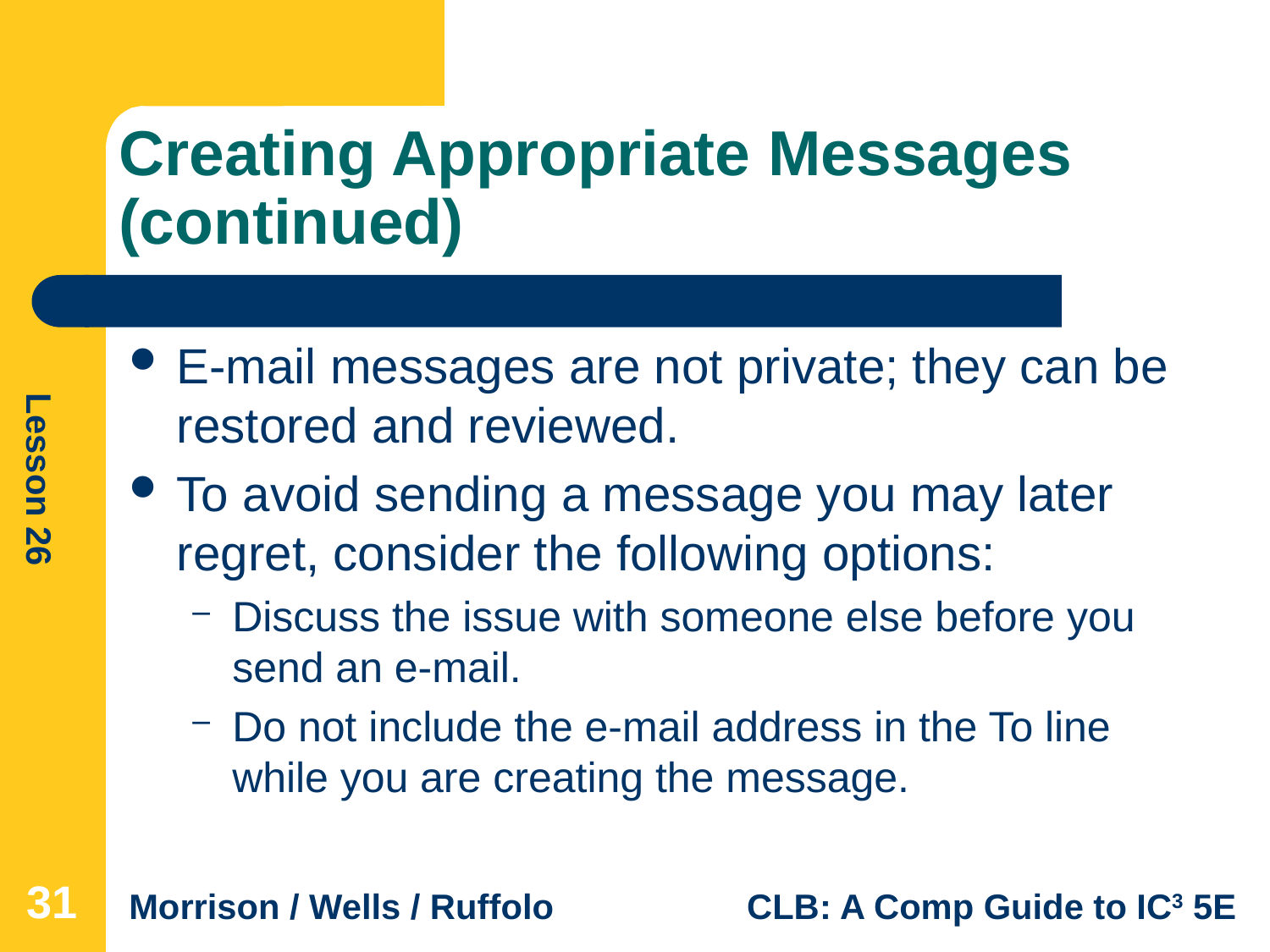

# Creating Appropriate Messages (continued)
E-mail messages are not private; they can be restored and reviewed.
To avoid sending a message you may later regret, consider the following options:
Discuss the issue with someone else before you send an e-mail.
Do not include the e-mail address in the To line while you are creating the message.
31